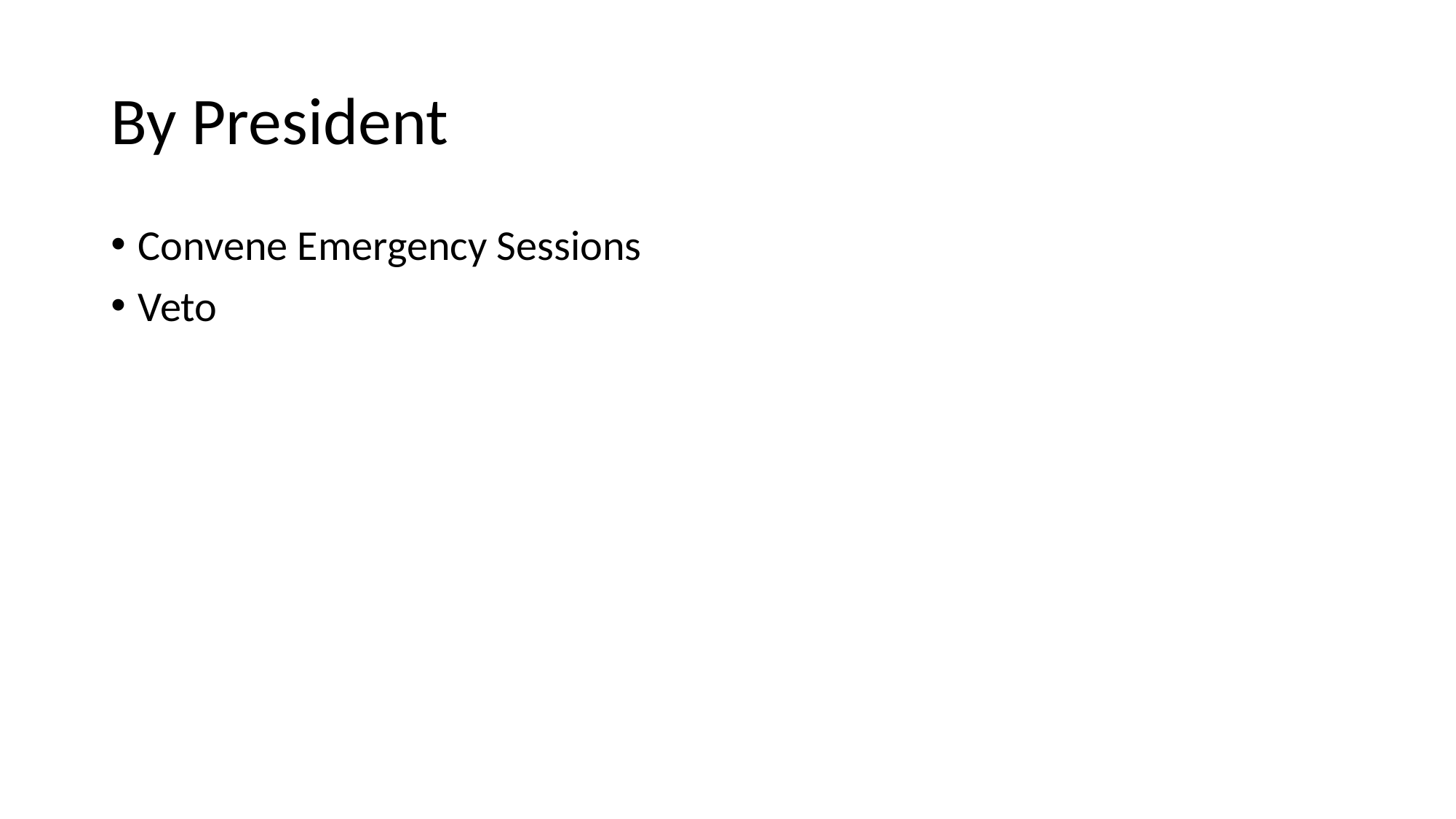

# By President
Convene Emergency Sessions
Veto